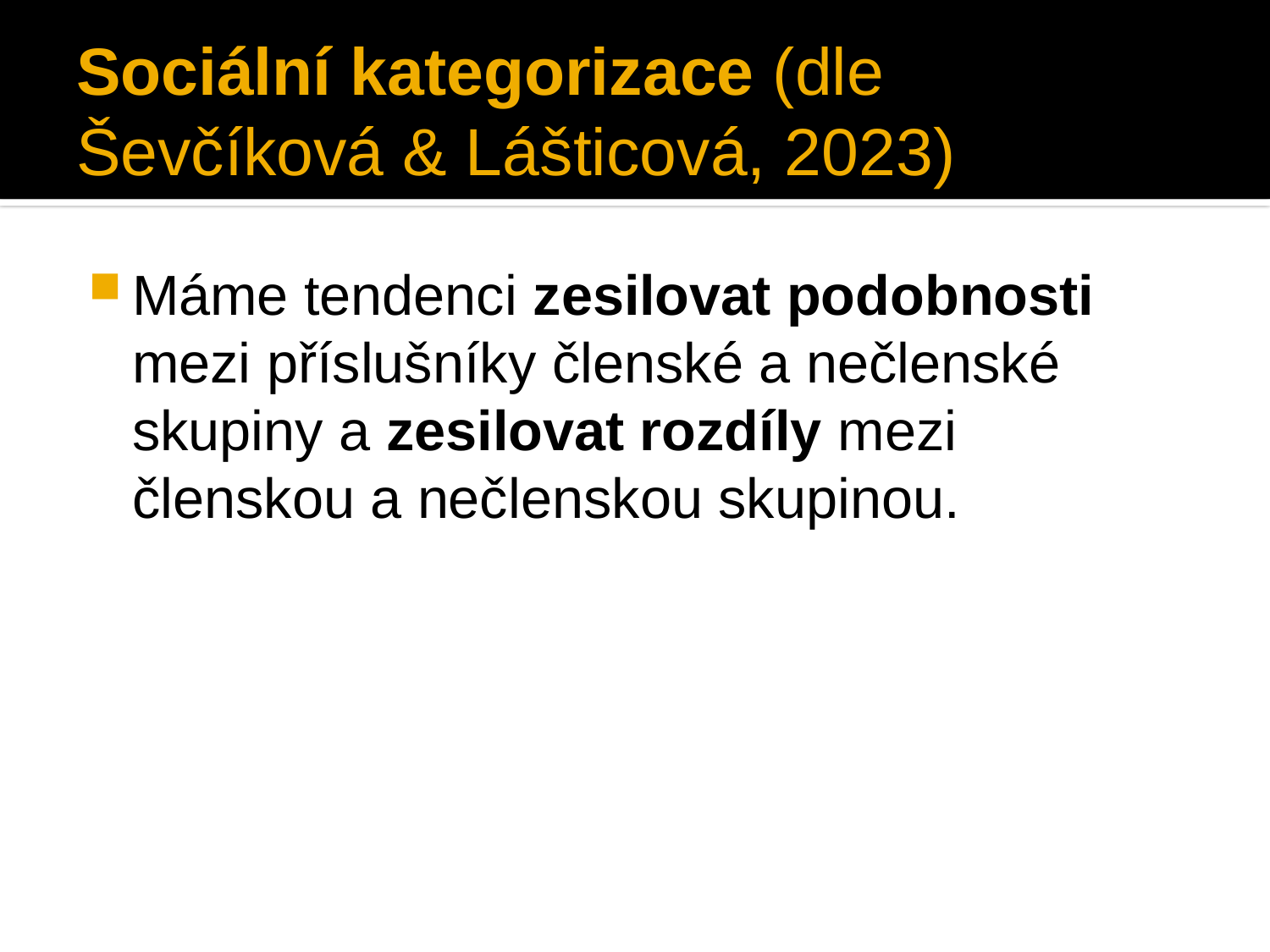

# Sociální kategorizace (dle Ševčíková & Lášticová, 2023)
Máme tendenci zesilovat podobnosti mezi příslušníky členské a nečlenské skupiny a zesilovat rozdíly mezi členskou a nečlenskou skupinou.